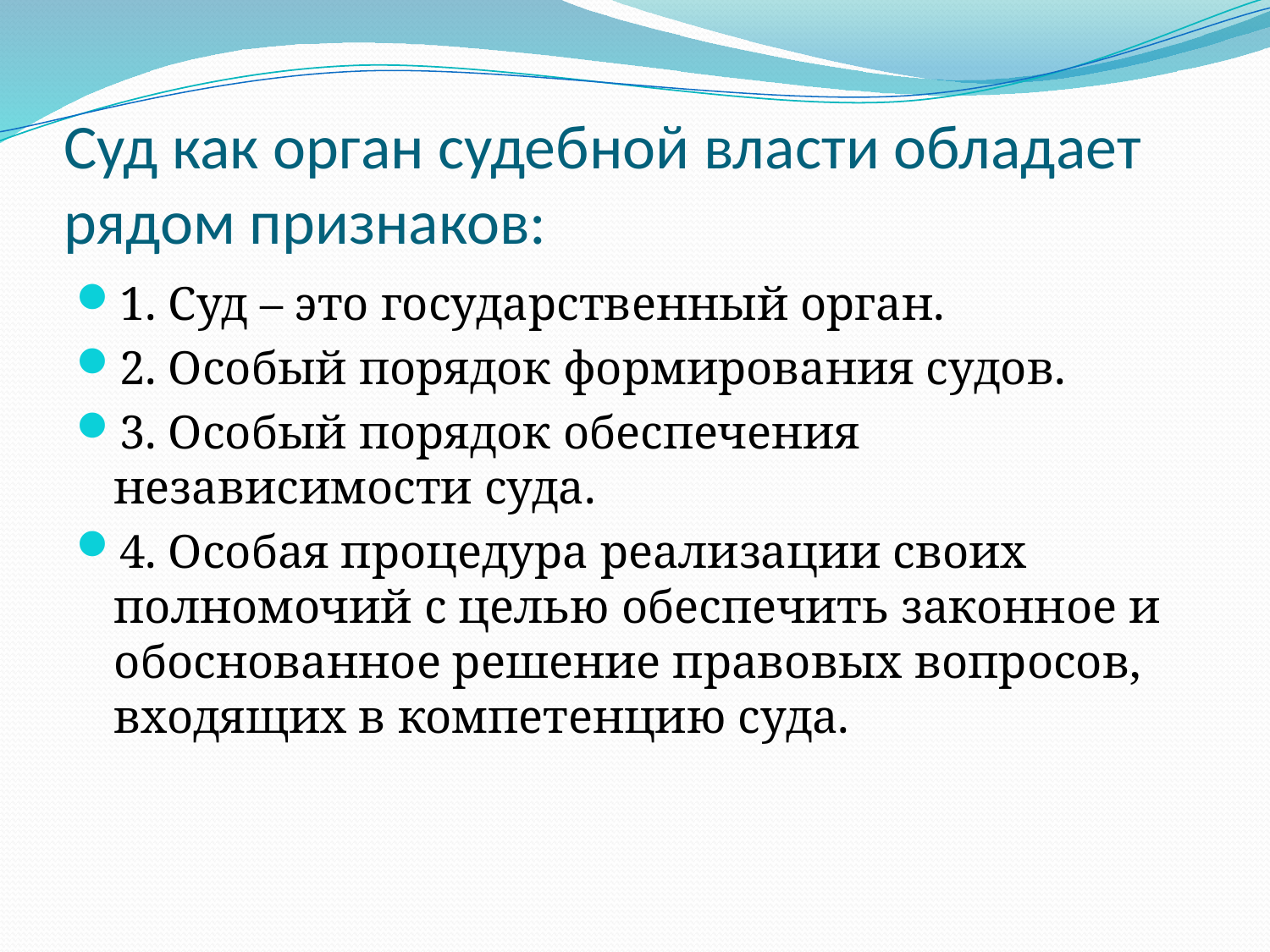

# Суд как орган судебной власти обладает рядом признаков:
1. Суд – это государственный орган.
2. Особый порядок формирования судов.
3. Особый порядок обеспечения независимости суда.
4. Особая процедура реализации своих полномочий с целью обеспечить законное и обоснованное решение правовых вопросов, входящих в компетенцию суда.